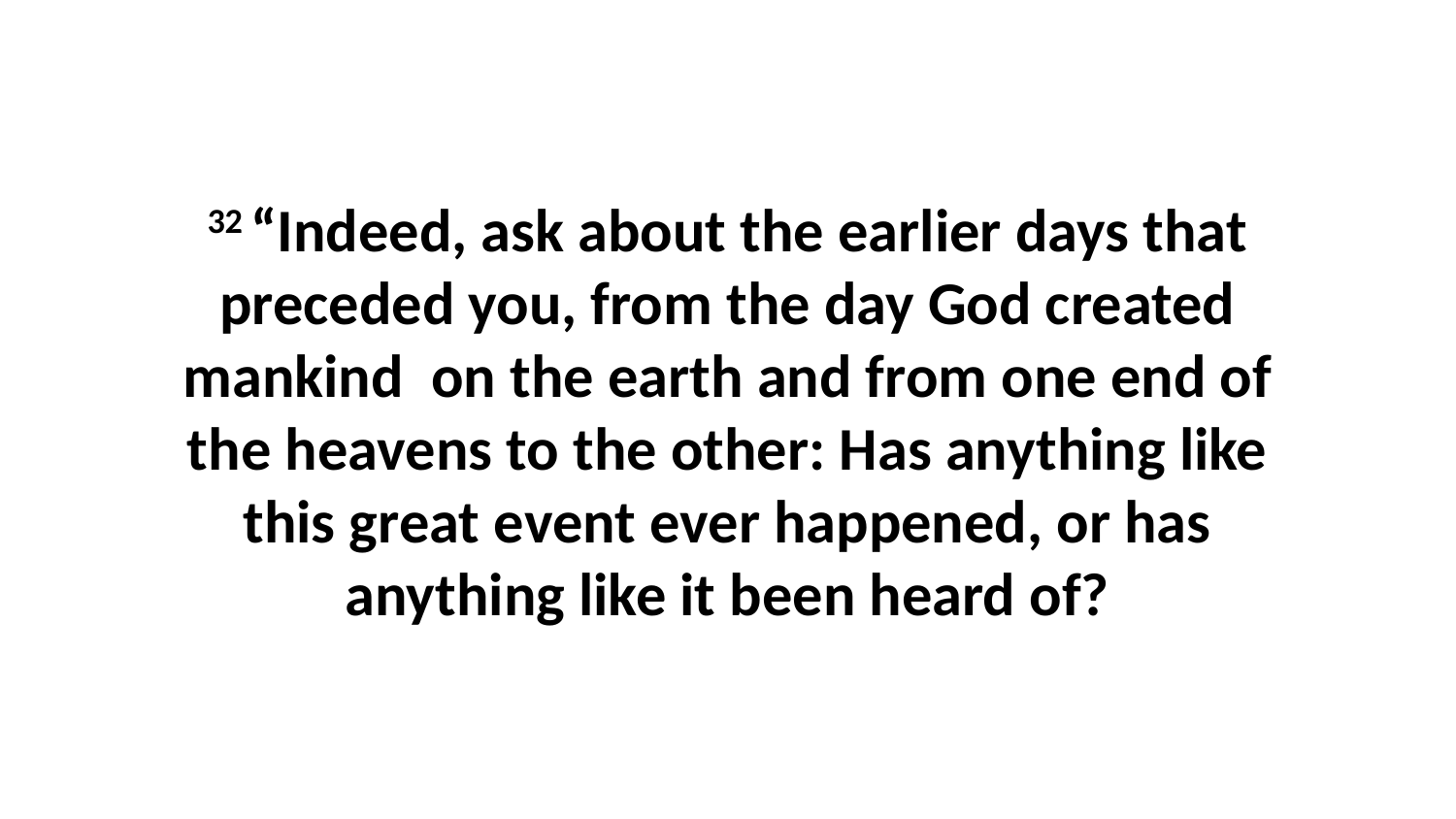

32 “Indeed, ask about the earlier days that preceded you, from the day God created mankind  on the earth and from one end of the heavens to the other: Has anything like this great event ever happened, or has anything like it been heard of?